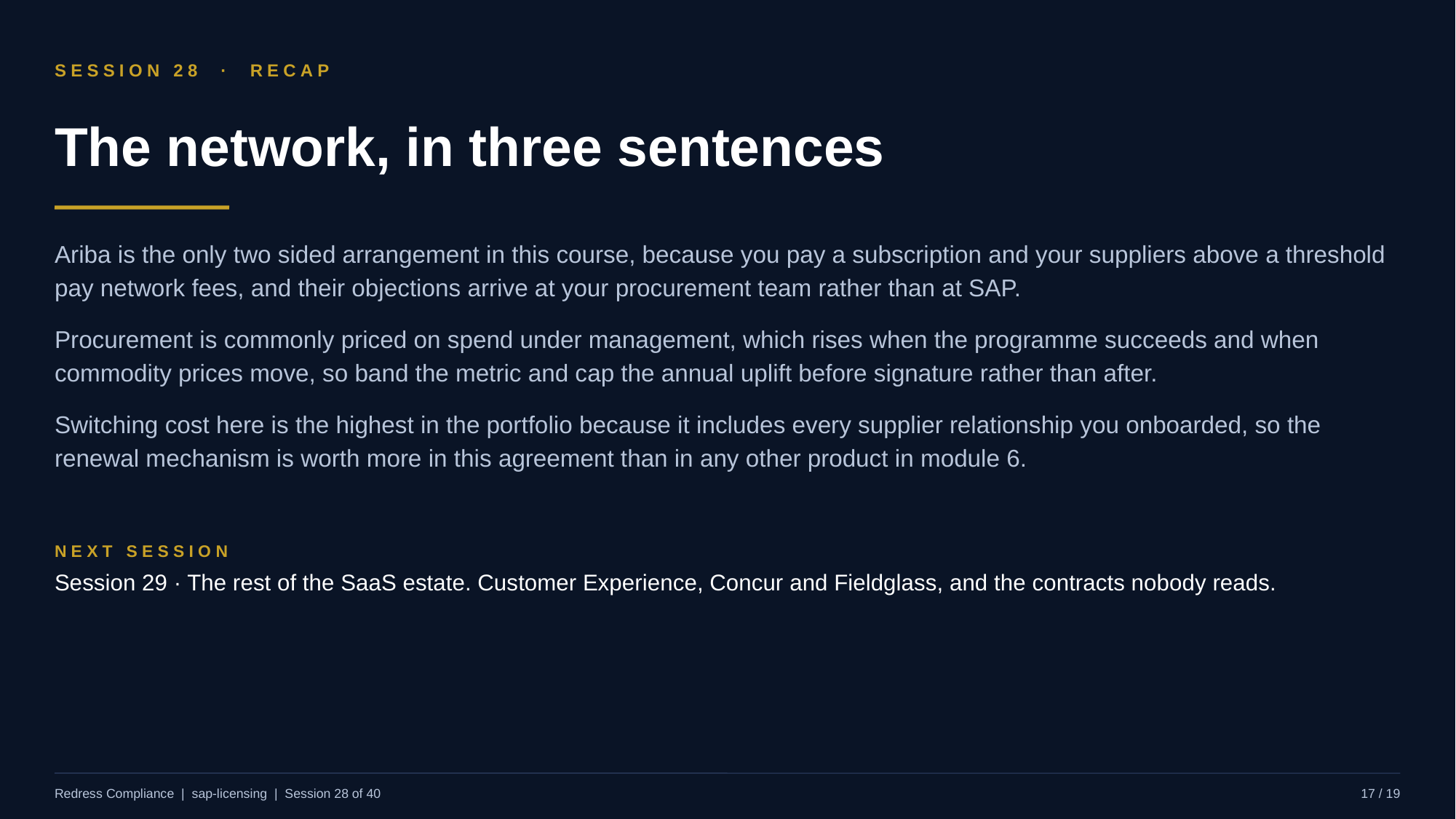

SESSION 28  ·  RECAP
The network, in three sentences

Ariba is the only two sided arrangement in this course, because you pay a subscription and your suppliers above a threshold pay network fees, and their objections arrive at your procurement team rather than at SAP.
Procurement is commonly priced on spend under management, which rises when the programme succeeds and when commodity prices move, so band the metric and cap the annual uplift before signature rather than after.
Switching cost here is the highest in the portfolio because it includes every supplier relationship you onboarded, so the renewal mechanism is worth more in this agreement than in any other product in module 6.
NEXT SESSION
Session 29 · The rest of the SaaS estate. Customer Experience, Concur and Fieldglass, and the contracts nobody reads.

Redress Compliance  |  sap-licensing  |  Session 28 of 40
17 / 19